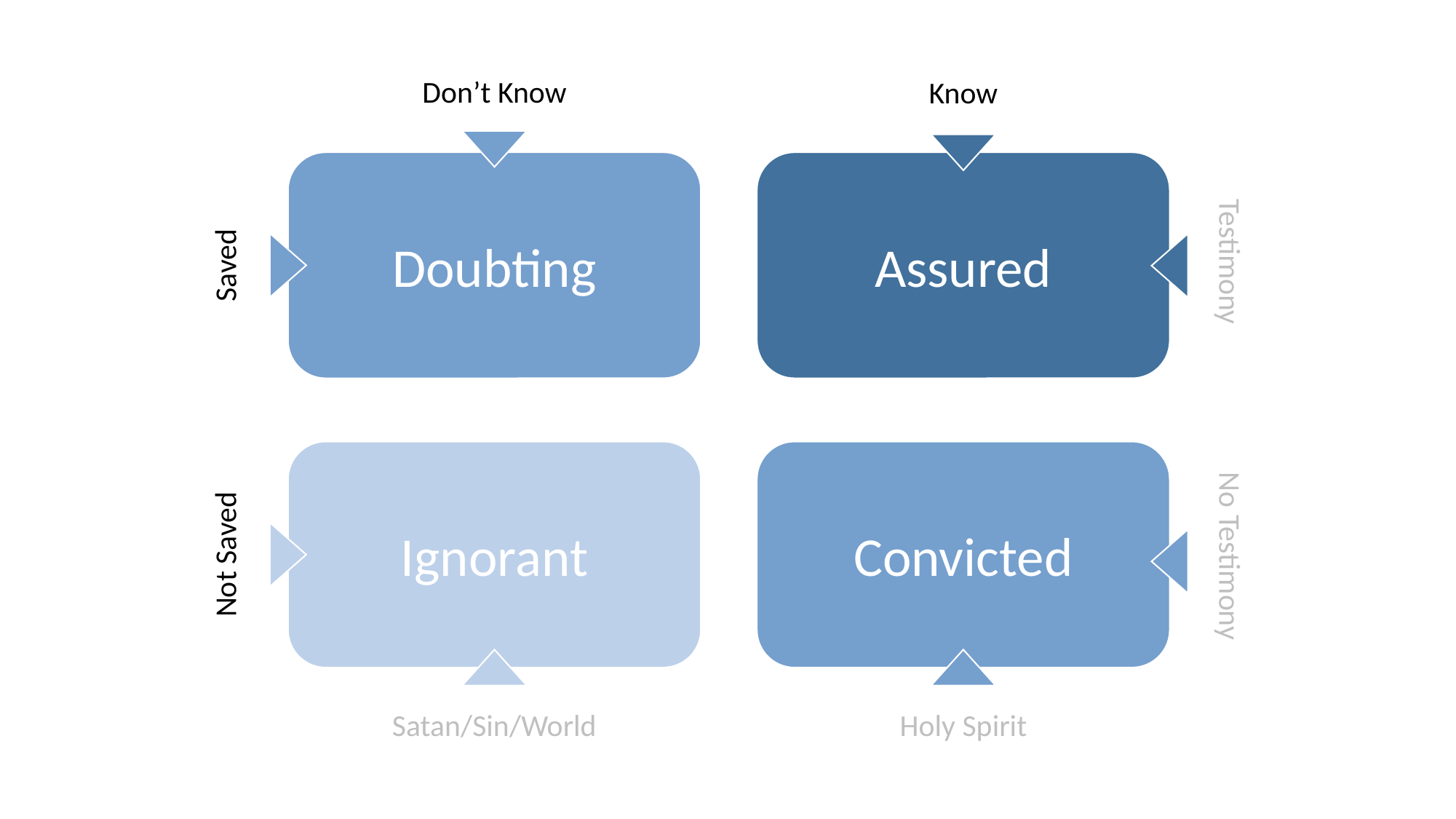

Don’t Know
Know

Doubting
Assured
Testimony
Saved

Ignorant
Convicted
Not Saved
No Testimony

Satan/Sin/World
Holy Spirit